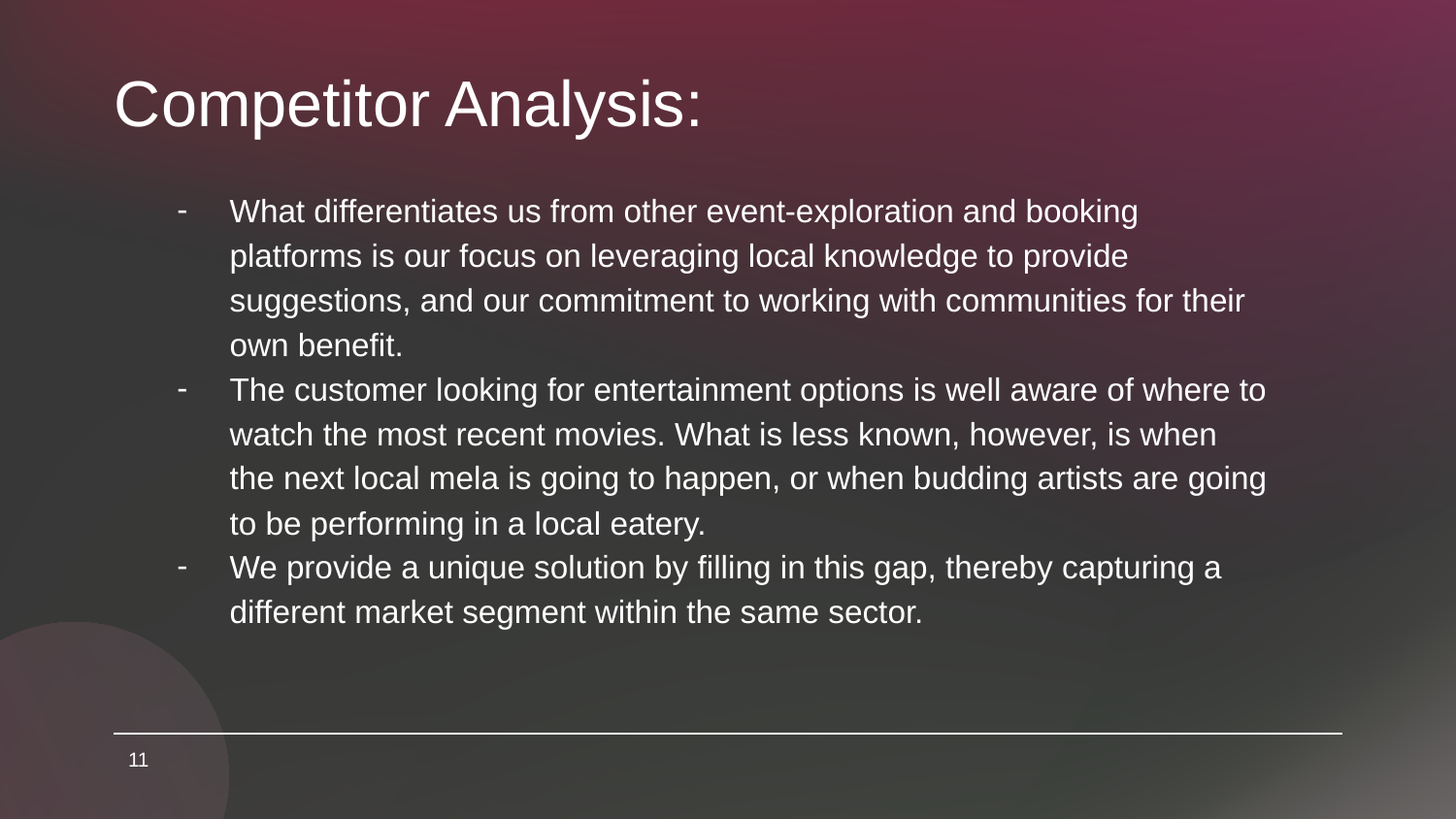

# Competitor Analysis:
What differentiates us from other event-exploration and booking platforms is our focus on leveraging local knowledge to provide suggestions, and our commitment to working with communities for their own benefit.
The customer looking for entertainment options is well aware of where to watch the most recent movies. What is less known, however, is when the next local mela is going to happen, or when budding artists are going to be performing in a local eatery.
We provide a unique solution by filling in this gap, thereby capturing a different market segment within the same sector.
11